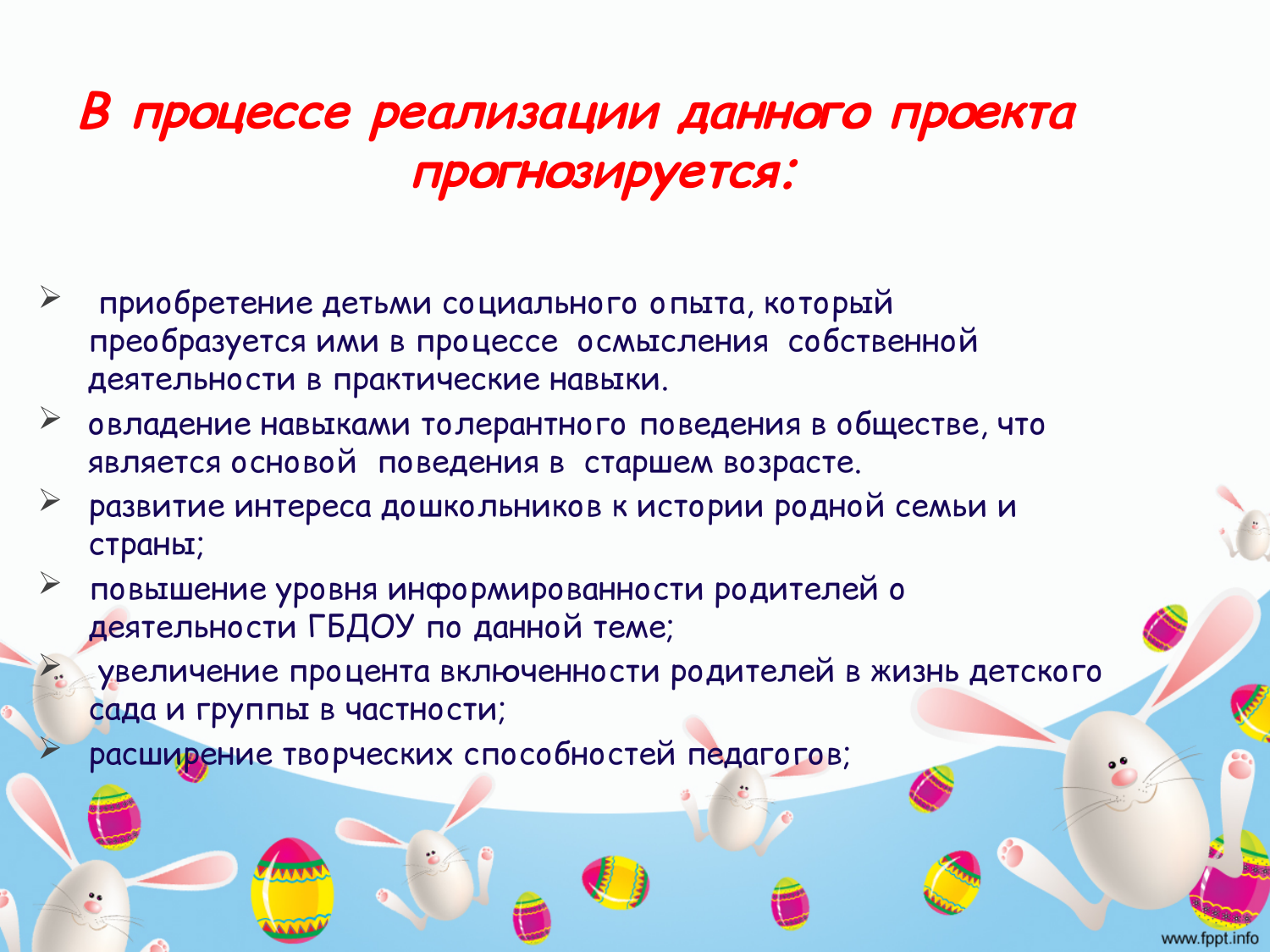

В процессе реализации данного проекта прогнозируется:

 приобретение детьми социального опыта, который преобразуется ими в процессе  осмысления  собственной деятельности в практические навыки.
овладение навыками толерантного поведения в обществе, что  является основой  поведения в  старшем возрасте.
развитие интереса дошкольников к истории родной семьи и страны;
повышение уровня информированности родителей о деятельности ГБДОУ по данной теме;
 увеличение процента включенности родителей в жизнь детского сада и группы в частности;
расширение творческих способностей педагогов;